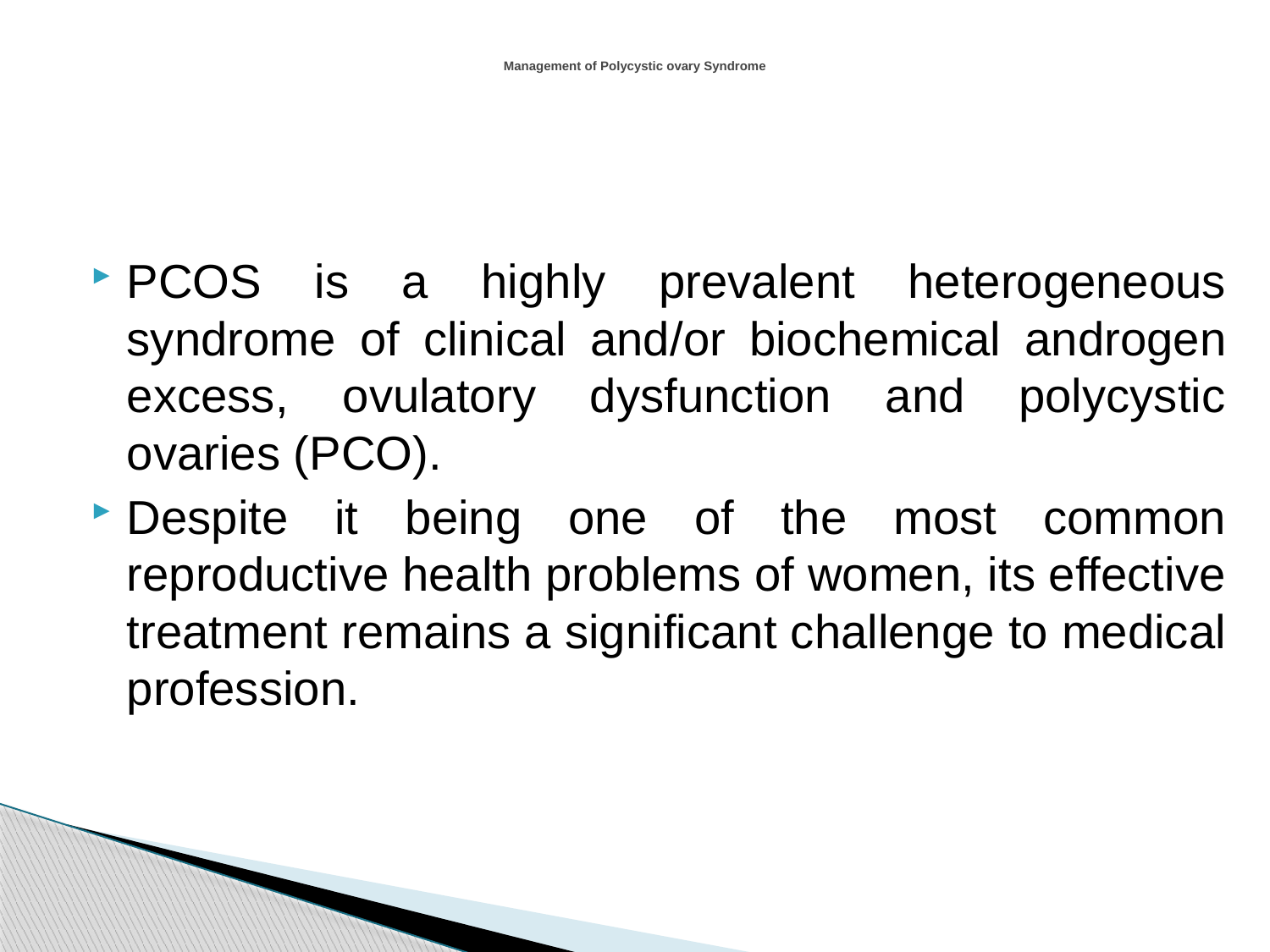

# Management of Polycystic ovary Syndrome

PCOS is a highly prevalent heterogeneous syndrome of clinical and/or biochemical androgen excess, ovulatory dysfunction and polycystic ovaries (PCO).
Despite it being one of the most common reproductive health problems of women, its effective treatment remains a significant challenge to medical profession.